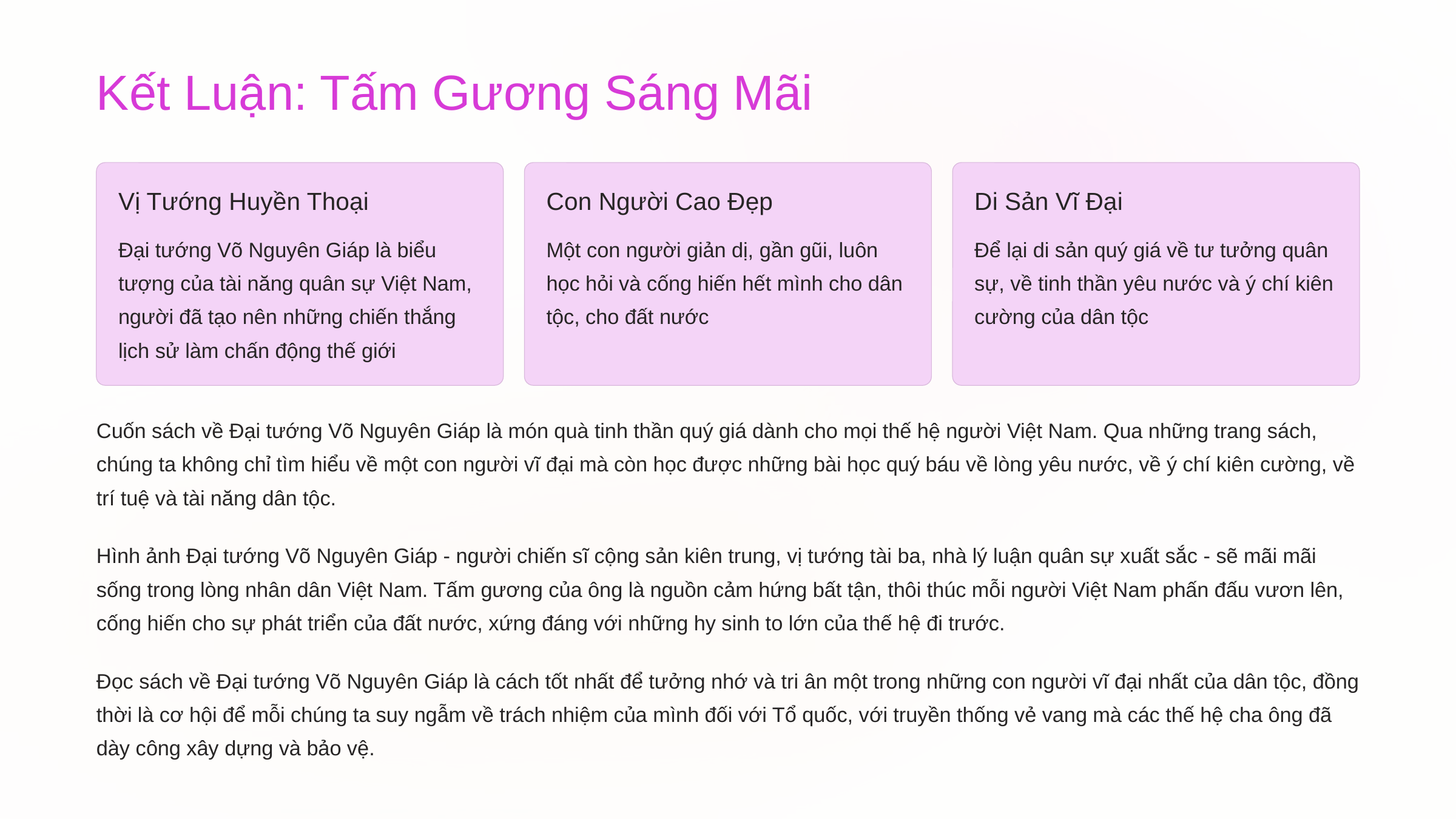

Kết Luận: Tấm Gương Sáng Mãi

Vị Tướng Huyền Thoại
Con Người Cao Đẹp
Di Sản Vĩ Đại
Đại tướng Võ Nguyên Giáp là biểu tượng của tài năng quân sự Việt Nam, người đã tạo nên những chiến thắng lịch sử làm chấn động thế giới
Một con người giản dị, gần gũi, luôn học hỏi và cống hiến hết mình cho dân tộc, cho đất nước
Để lại di sản quý giá về tư tưởng quân sự, về tinh thần yêu nước và ý chí kiên cường của dân tộc
Cuốn sách về Đại tướng Võ Nguyên Giáp là món quà tinh thần quý giá dành cho mọi thế hệ người Việt Nam. Qua những trang sách, chúng ta không chỉ tìm hiểu về một con người vĩ đại mà còn học được những bài học quý báu về lòng yêu nước, về ý chí kiên cường, về trí tuệ và tài năng dân tộc.
Hình ảnh Đại tướng Võ Nguyên Giáp - người chiến sĩ cộng sản kiên trung, vị tướng tài ba, nhà lý luận quân sự xuất sắc - sẽ mãi mãi sống trong lòng nhân dân Việt Nam. Tấm gương của ông là nguồn cảm hứng bất tận, thôi thúc mỗi người Việt Nam phấn đấu vươn lên, cống hiến cho sự phát triển của đất nước, xứng đáng với những hy sinh to lớn của thế hệ đi trước.
Đọc sách về Đại tướng Võ Nguyên Giáp là cách tốt nhất để tưởng nhớ và tri ân một trong những con người vĩ đại nhất của dân tộc, đồng thời là cơ hội để mỗi chúng ta suy ngẫm về trách nhiệm của mình đối với Tổ quốc, với truyền thống vẻ vang mà các thế hệ cha ông đã dày công xây dựng và bảo vệ.